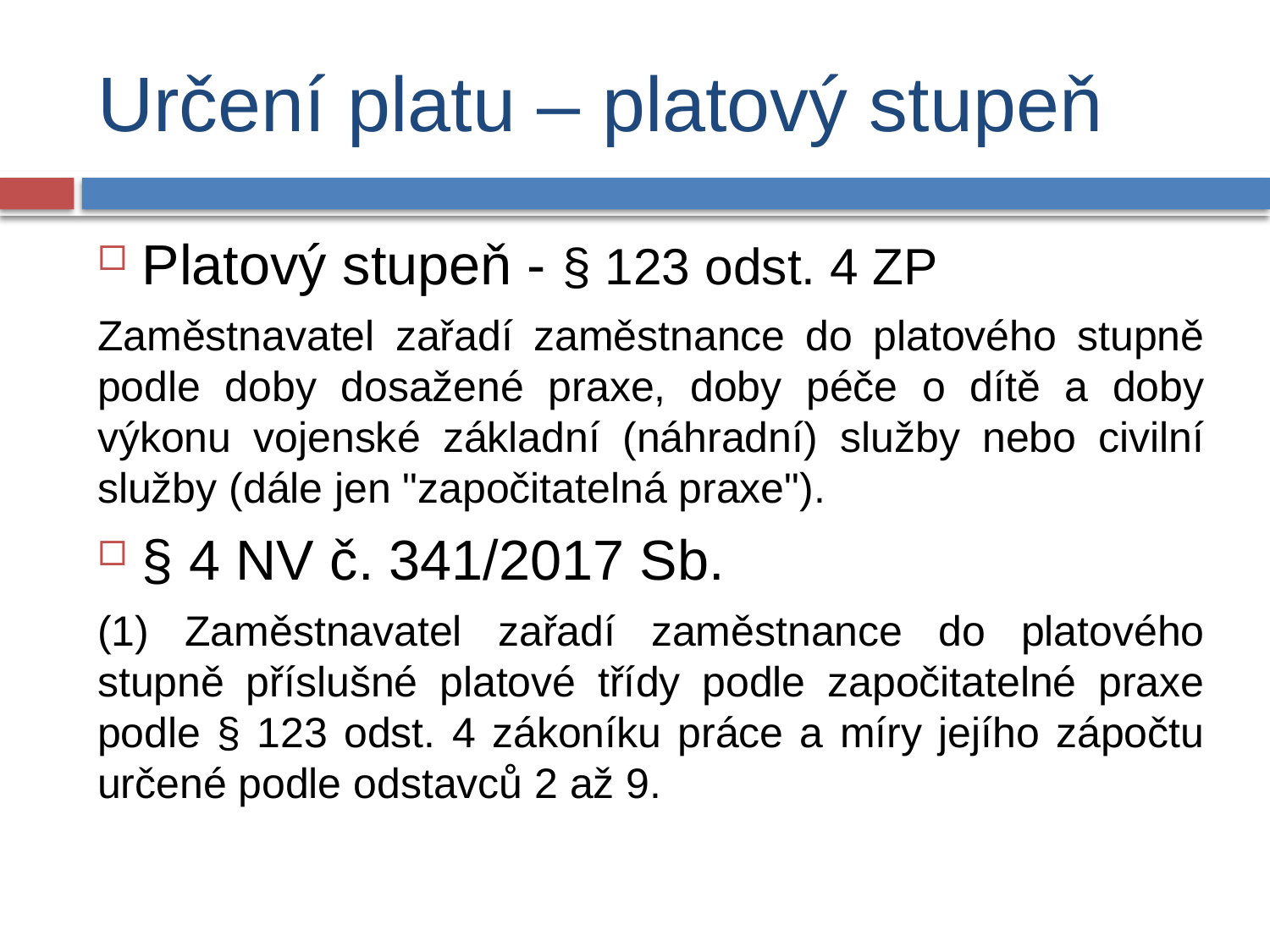

# Určení platu – platový stupeň
Platový stupeň - § 123 odst. 4 ZP
Zaměstnavatel zařadí zaměstnance do platového stupně podle doby dosažené praxe, doby péče o dítě a doby výkonu vojenské základní (náhradní) služby nebo civilní služby (dále jen "započitatelná praxe").
§ 4 NV č. 341/2017 Sb.
(1) Zaměstnavatel zařadí zaměstnance do platového stupně příslušné platové třídy podle započitatelné praxe podle § 123 odst. 4 zákoníku práce a míry jejího zápočtu určené podle odstavců 2 až 9.